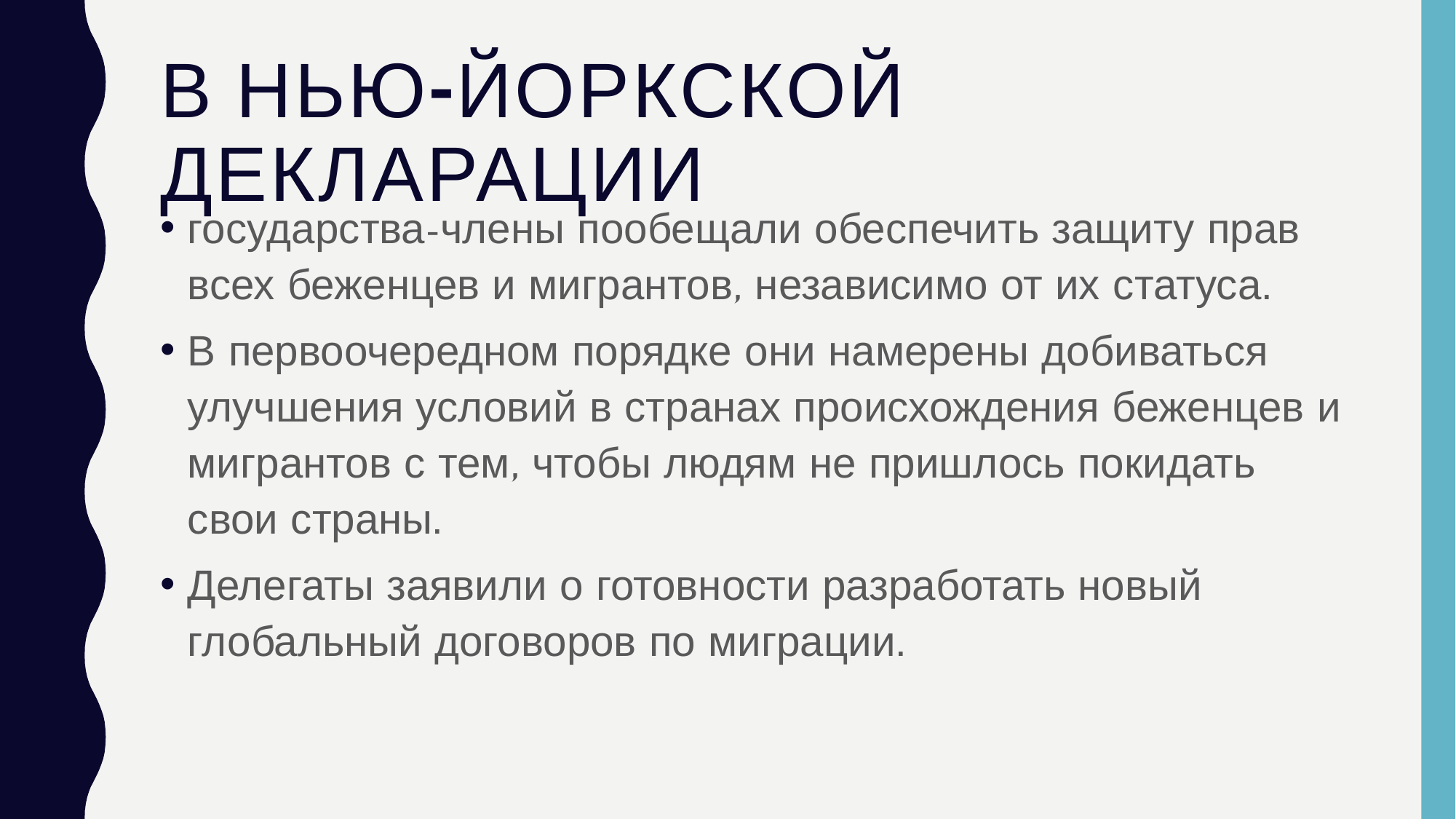

# В Нью-Йоркской Декларации
государства-члены пообещали обеспечить защиту прав всех беженцев и мигрантов, независимо от их статуса.
В первоочередном порядке они намерены добиваться улучшения условий в странах происхождения беженцев и мигрантов с тем, чтобы людям не пришлось покидать свои страны.
Делегаты заявили о готовности разработать новый глобальный договоров по миграции.